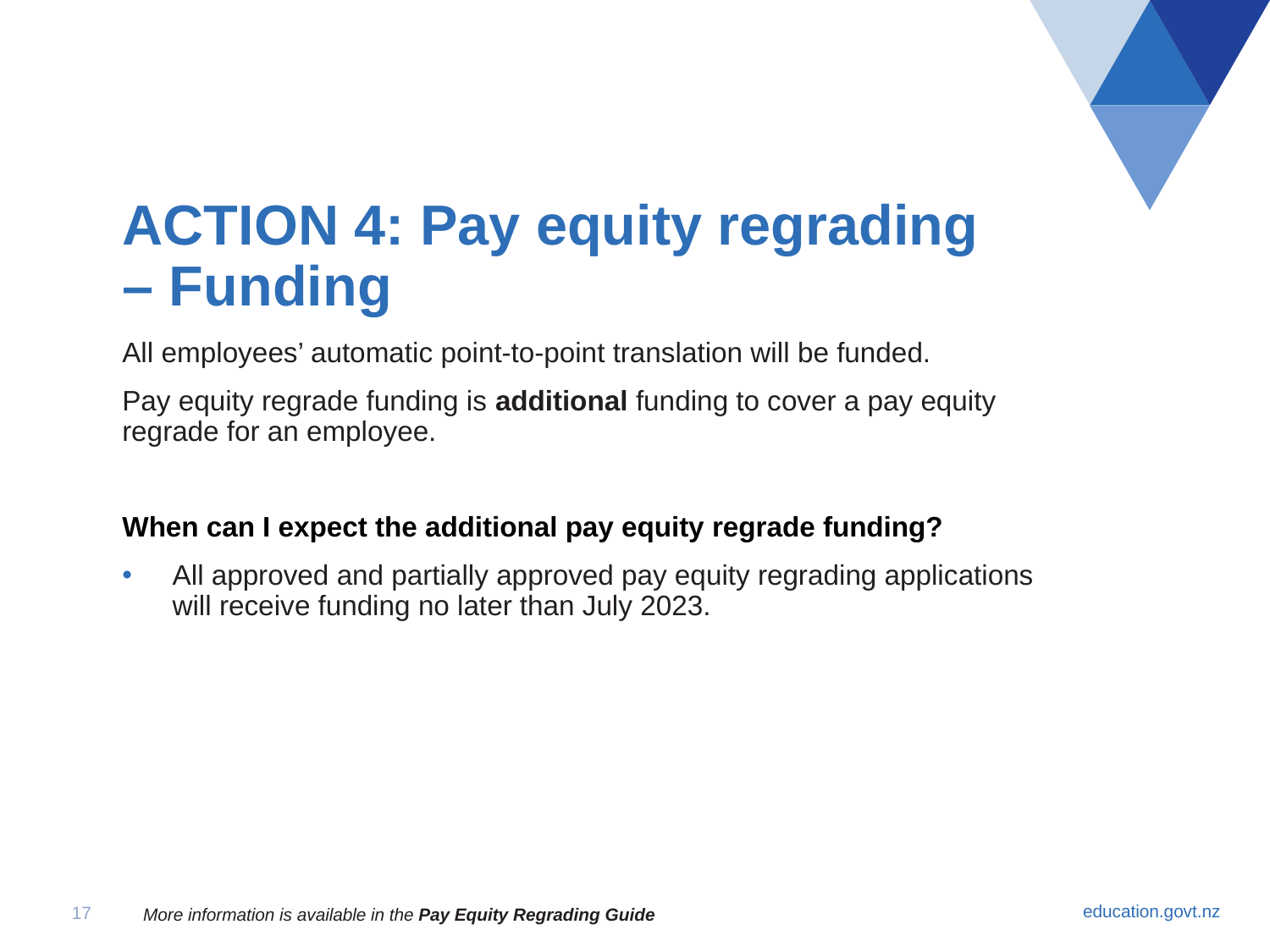

# ACTION 4: Pay equity regrading – Funding
All employees’ automatic point-to-point translation will be funded.
Pay equity regrade funding is additional funding to cover a pay equity regrade for an employee.

When can I expect the additional pay equity regrade funding?
All approved and partially approved pay equity regrading applications will receive funding no later than July 2023.
More information is available in the Pay Equity Regrading Guide
17